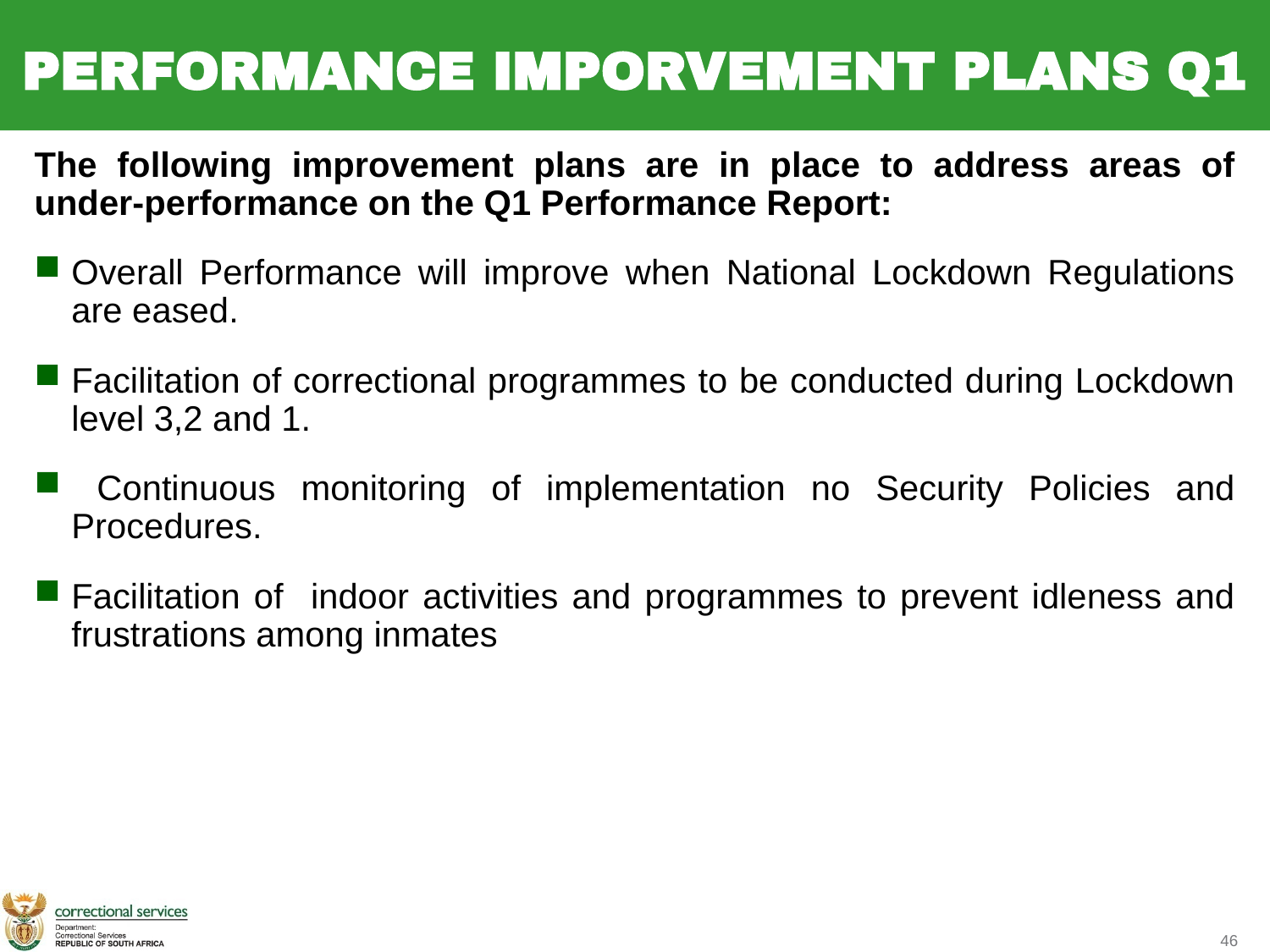

PERFORMANCE IMPORVEMENT PLANS Q1
The following improvement plans are in place to address areas of under-performance on the Q1 Performance Report:
Overall Performance will improve when National Lockdown Regulations are eased.
Facilitation of correctional programmes to be conducted during Lockdown level 3,2 and 1.
 Continuous monitoring of implementation no Security Policies and Procedures.
Facilitation of  indoor activities and programmes to prevent idleness and frustrations among inmates